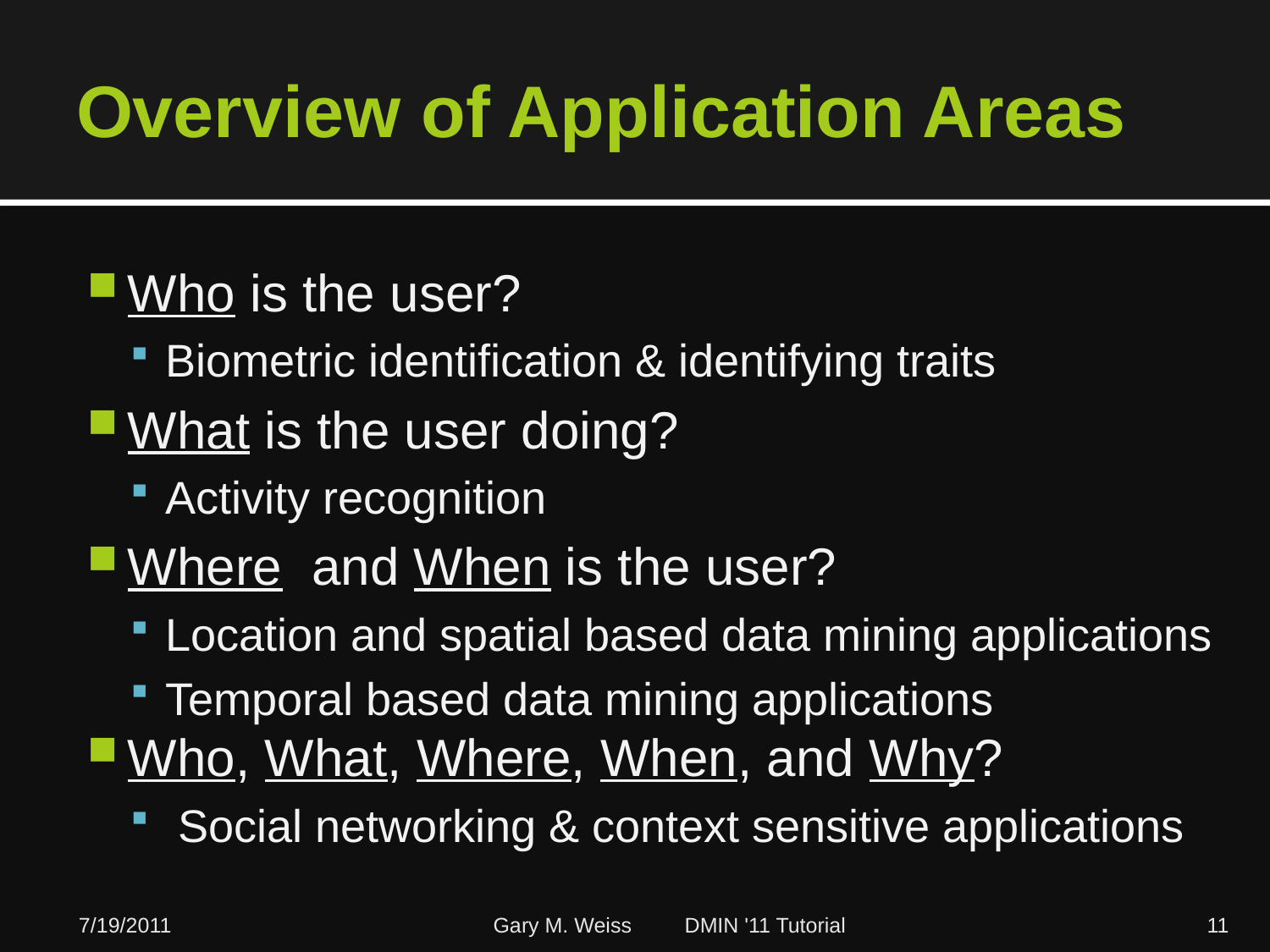

# Overview of Application Areas
Who is the user?
Biometric identification & identifying traits
What is the user doing?
Activity recognition
Where  and When is the user?
Location and spatial based data mining applications
Temporal based data mining applications
Who, What, Where, When, and Why?
 Social networking & context sensitive applications
7/19/2011
Gary M. Weiss         DMIN '11 Tutorial
11